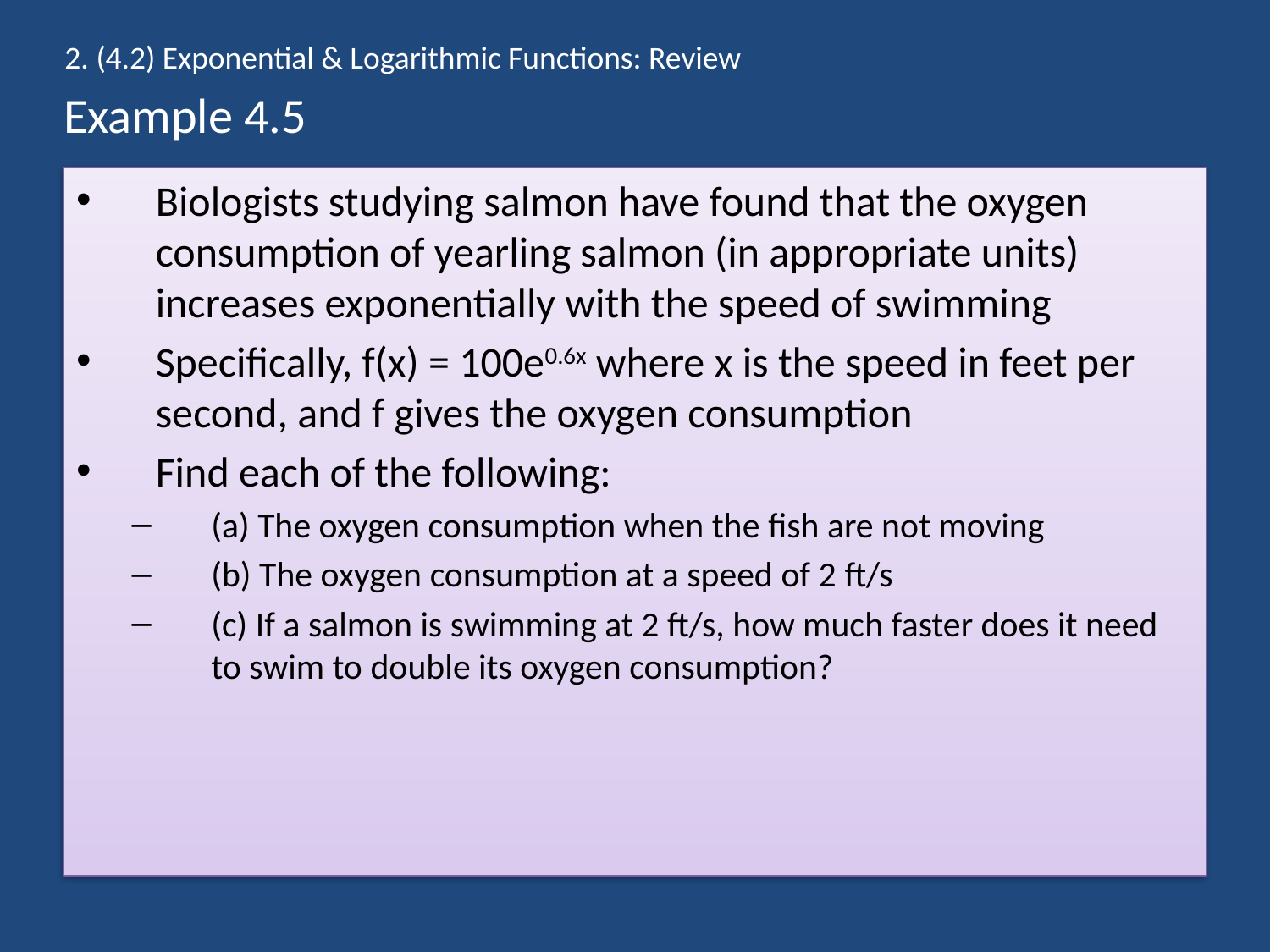

2. (4.2) Exponential & Logarithmic Functions: Review
# Example 4.5
Biologists studying salmon have found that the oxygen consumption of yearling salmon (in appropriate units) increases exponentially with the speed of swimming
Specifically, f(x) = 100e0.6x where x is the speed in feet per second, and f gives the oxygen consumption
Find each of the following:
(a) The oxygen consumption when the ﬁsh are not moving
(b) The oxygen consumption at a speed of 2 ft/s
(c) If a salmon is swimming at 2 ft/s, how much faster does it need to swim to double its oxygen consumption?